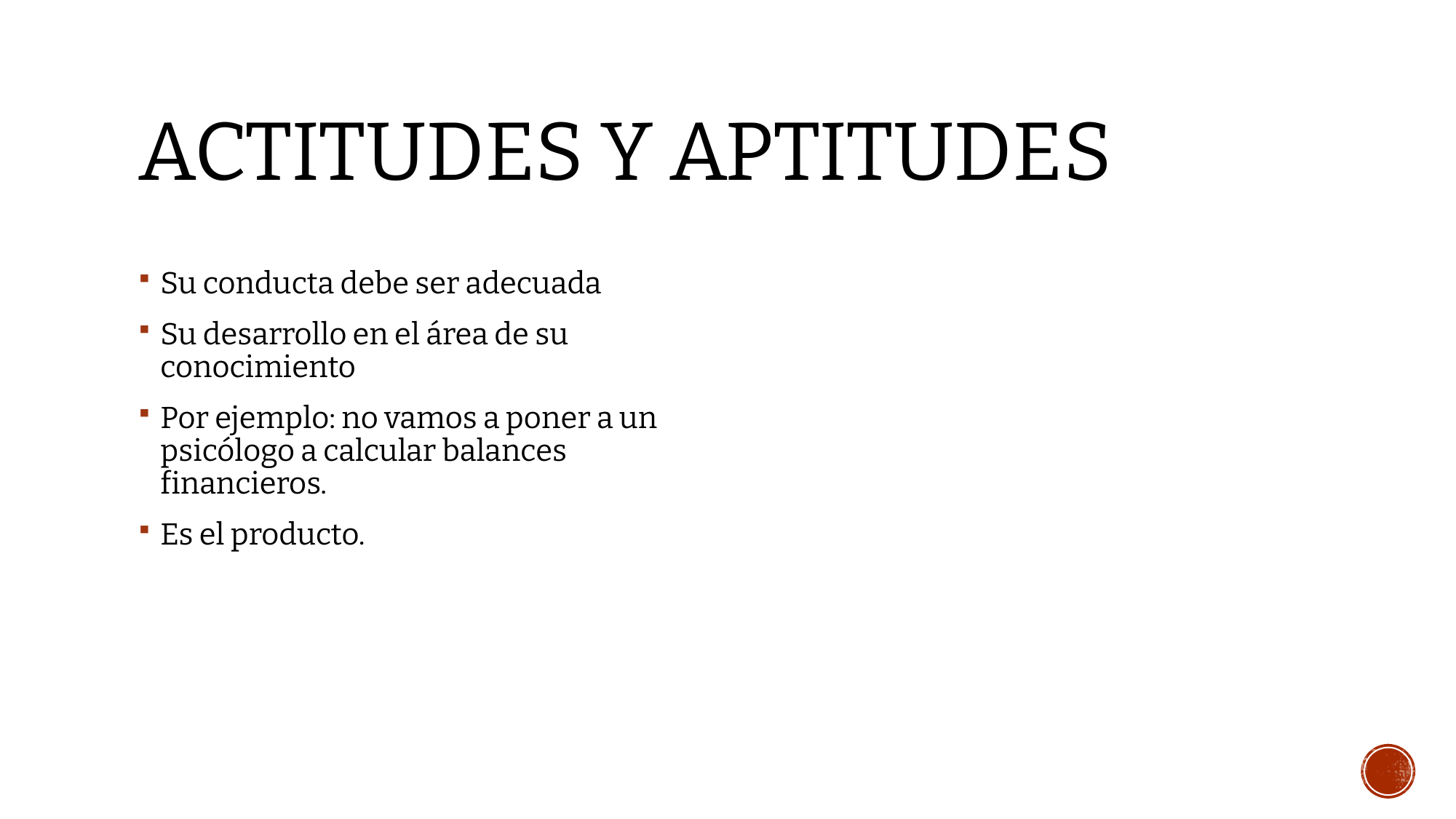

# Actitudes y aptitudes
Su conducta debe ser adecuada
Su desarrollo en el área de su conocimiento
Por ejemplo: no vamos a poner a un psicólogo a calcular balances financieros.
Es el producto.